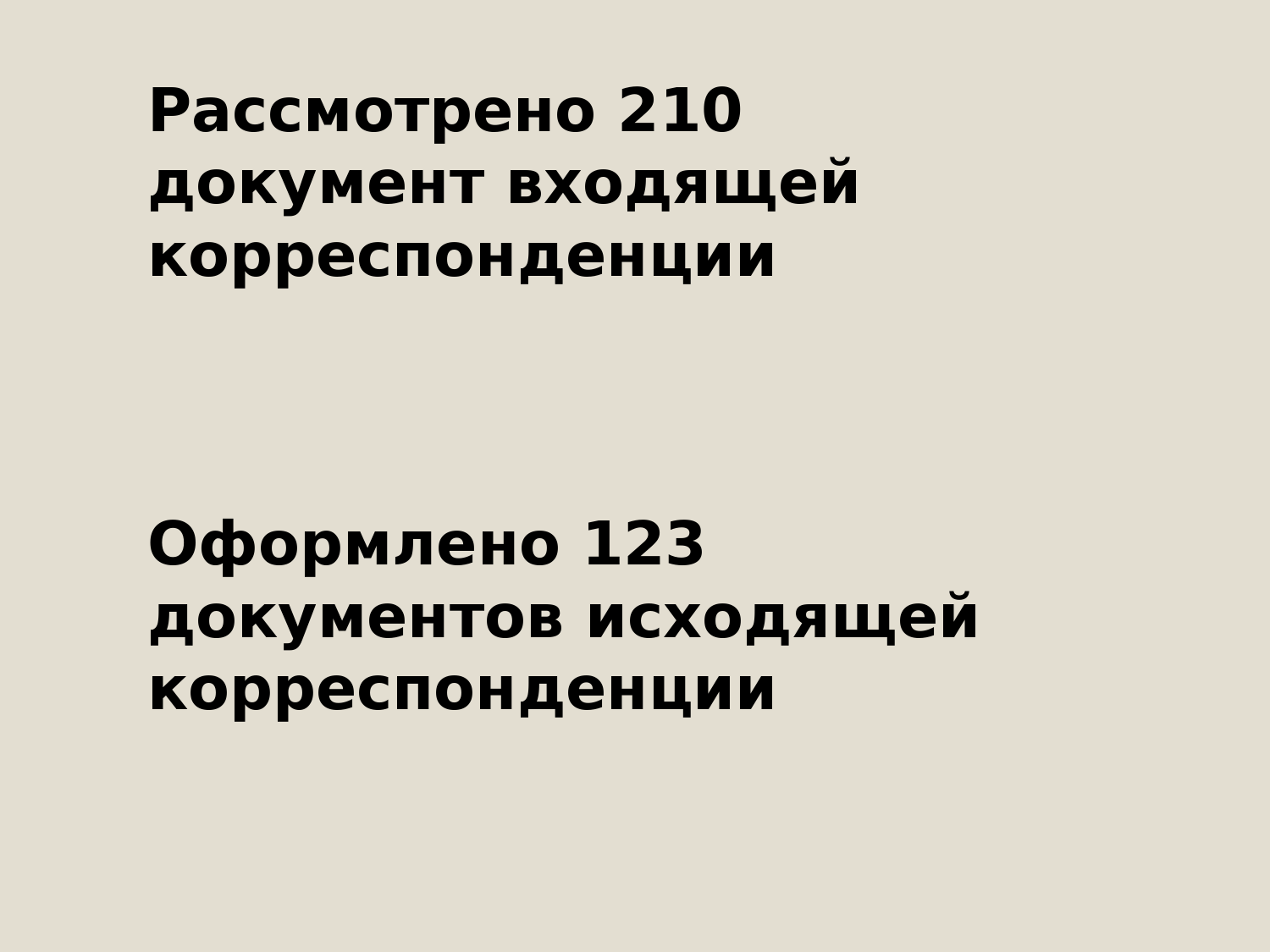

Рассмотрено 210
документ входящей корреспонденции
Оформлено 123 документов исходящей корреспонденции